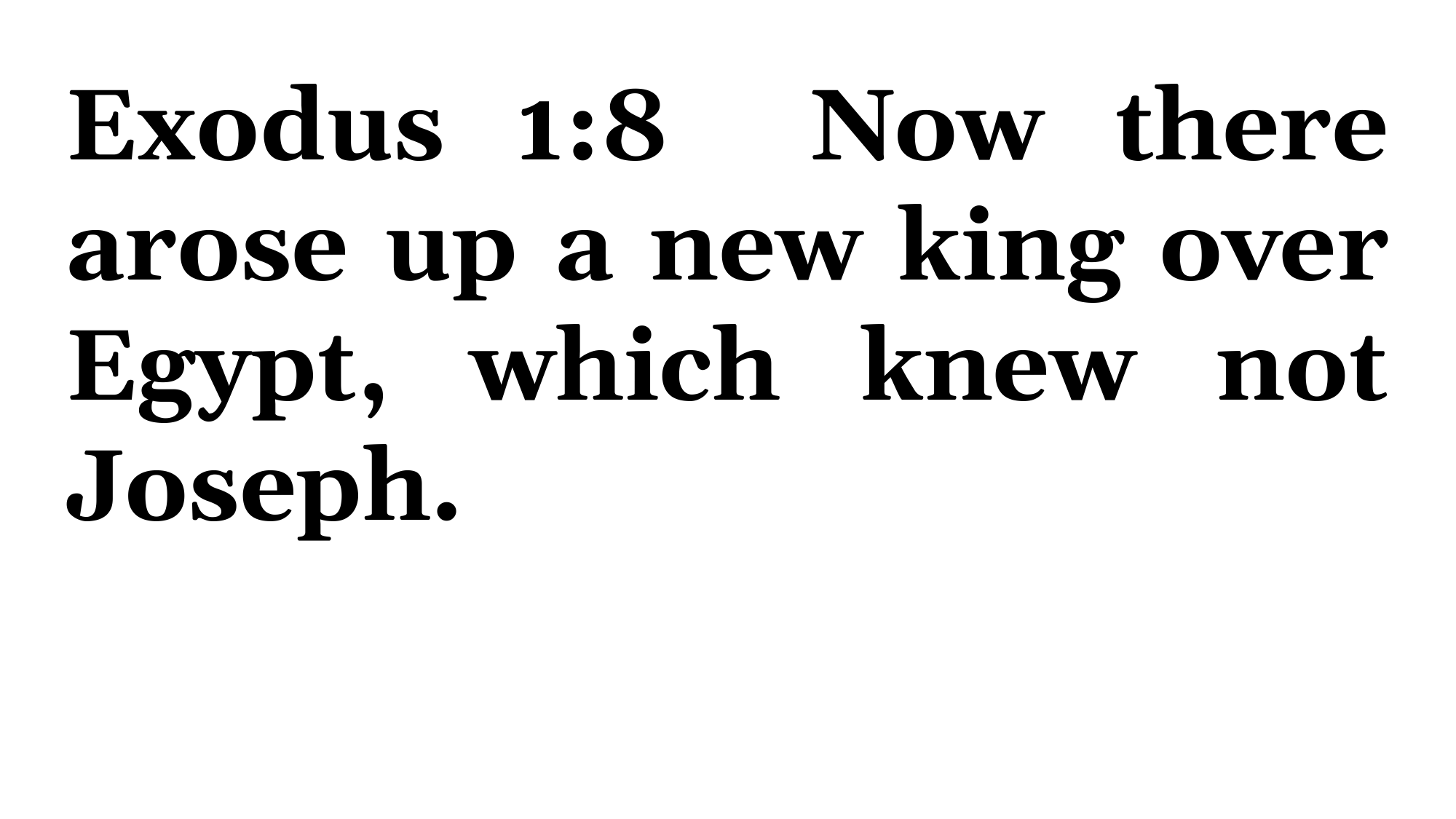

Exodus 1:8  Now there arose up a new king over Egypt, which knew not Joseph.